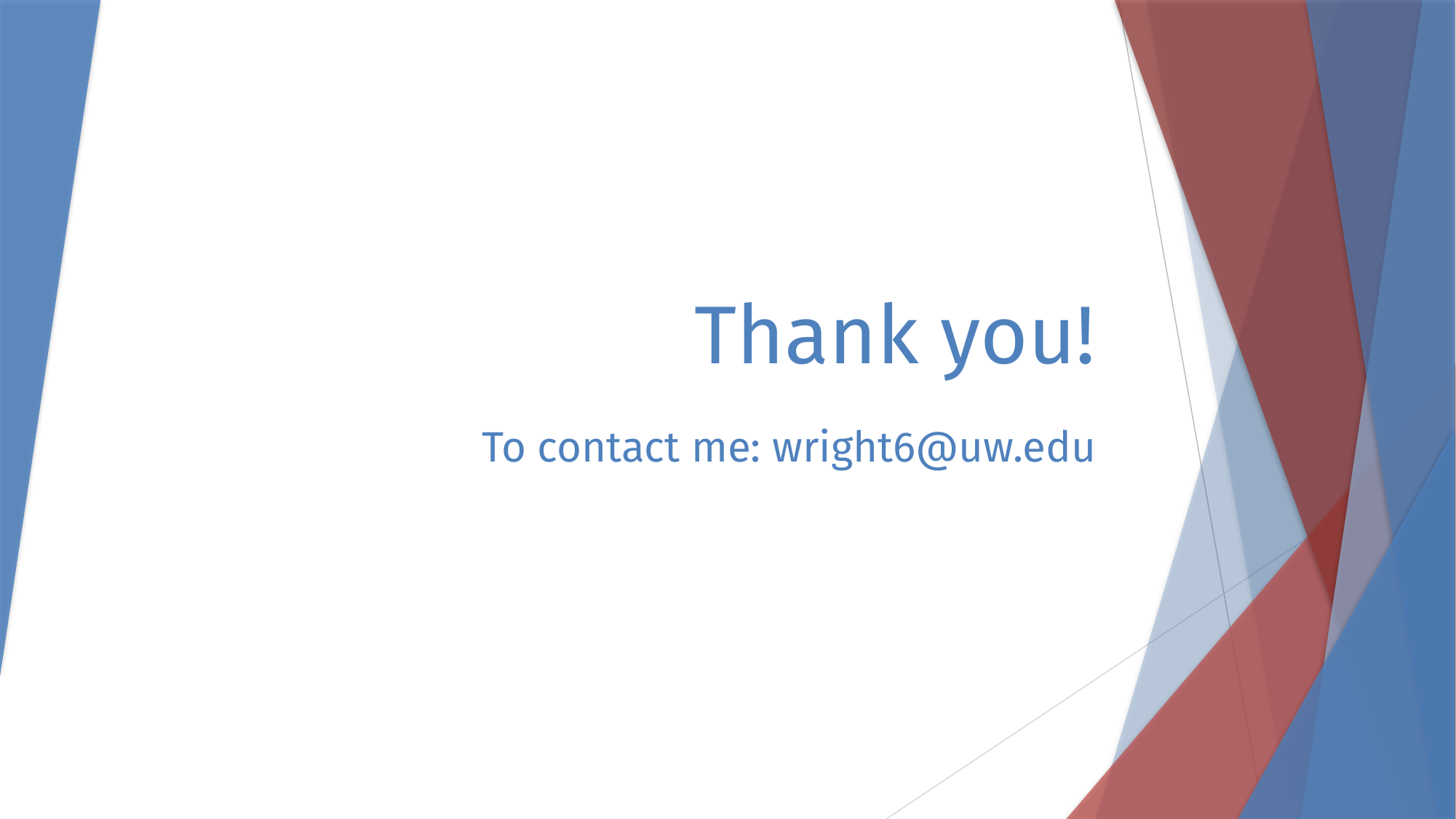

# Thank you! To contact me: wright6@uw.edu